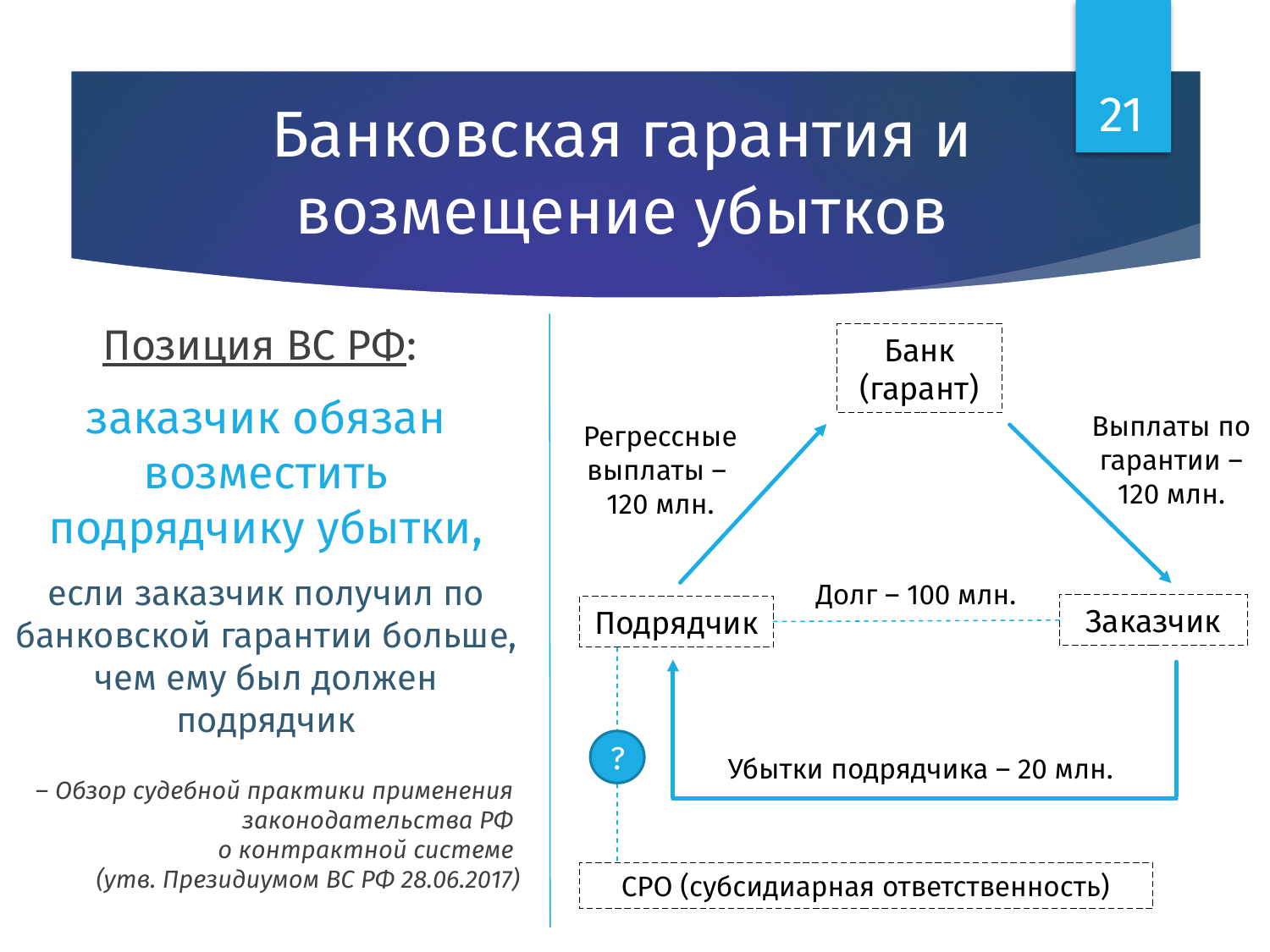

21
# Банковская гарантия и возмещение убытков
Позиция ВС РФ:
заказчик обязан возместить подрядчику убытки,
если заказчик получил по банковской гарантии больше, чем ему был должен подрядчик
Банк (гарант)
Выплаты по гарантии – 120 млн.
Регрессные выплаты –
120 млн.

Долг – 100 млн.
Заказчик
Подрядчик
?
Убытки подрядчика – 20 млн.
– Обзор судебной практики применения
законодательства РФ
о контрактной системе
(утв. Президиумом ВС РФ 28.06.2017)
СРО (субсидиарная ответственность)